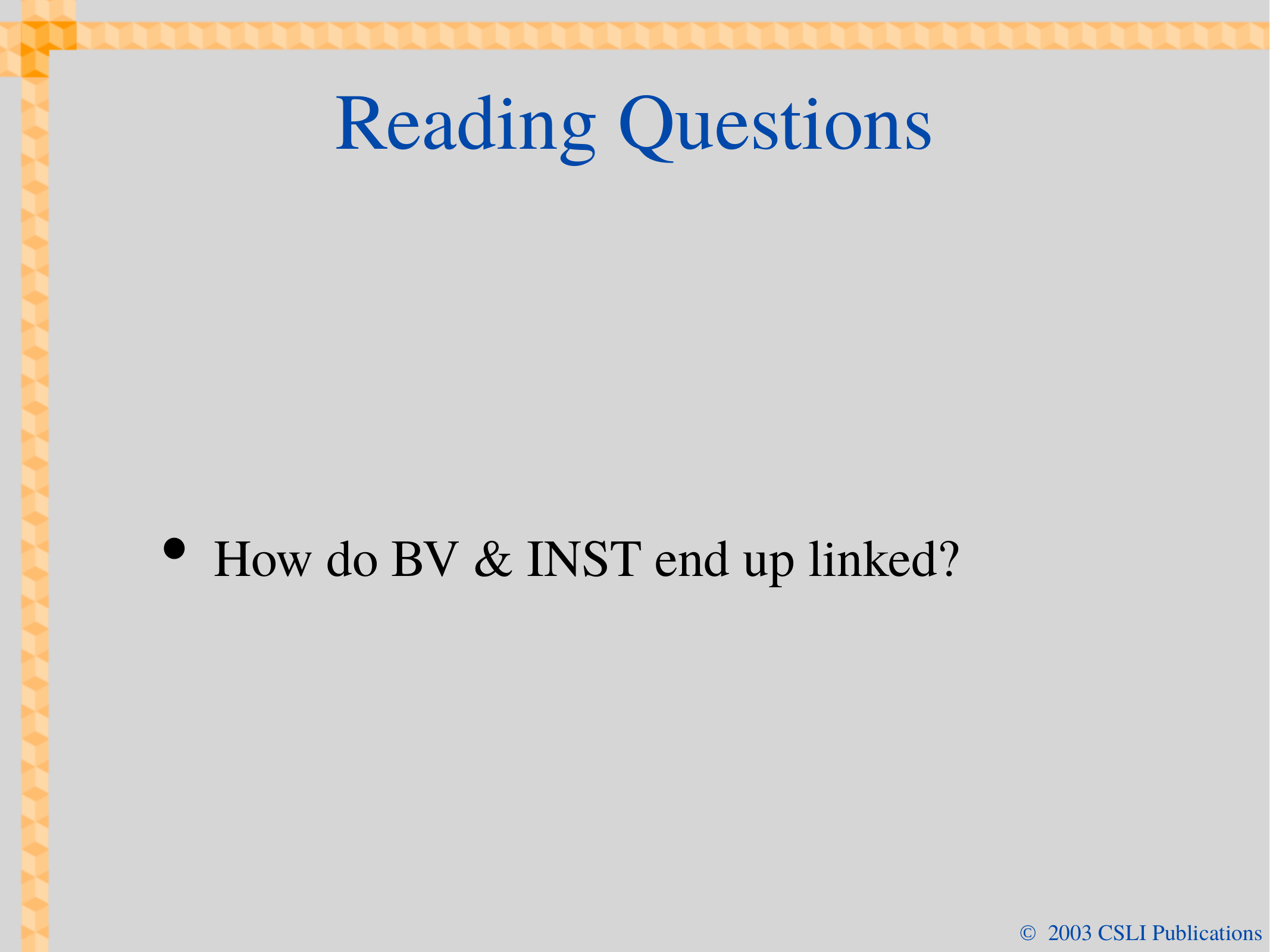

# Reading Questions
How do BV & INST end up linked?
46